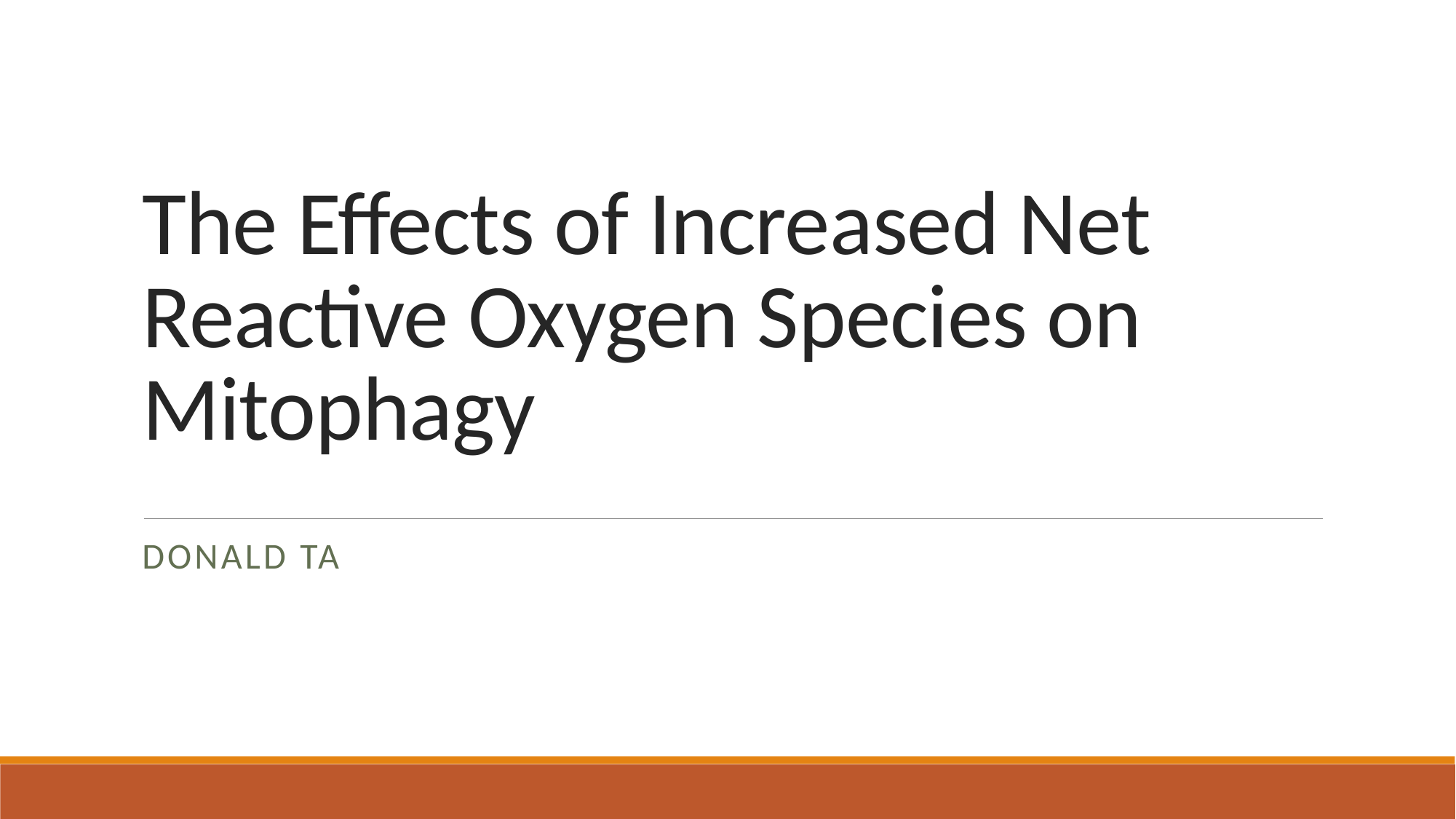

# The Effects of Increased Net Reactive Oxygen Species on Mitophagy
Donald Ta